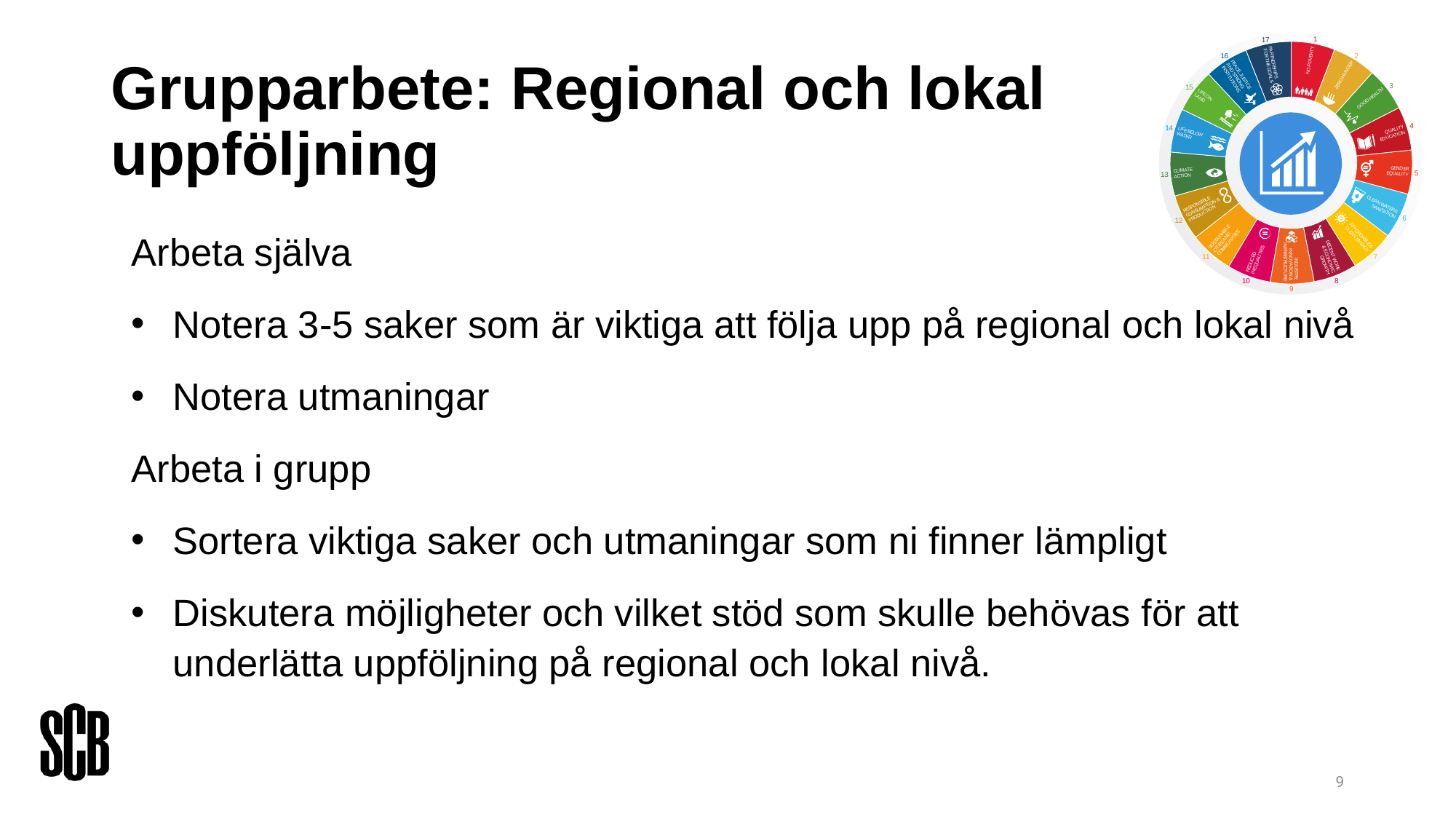

# Grupparbete: Regional och lokal uppföljning
Arbeta själva
Notera 3-5 saker som är viktiga att följa upp på regional och lokal nivå
Notera utmaningar
Arbeta i grupp
Sortera viktiga saker och utmaningar som ni finner lämpligt
Diskutera möjligheter och vilket stöd som skulle behövas för att underlätta uppföljning på regional och lokal nivå.
9